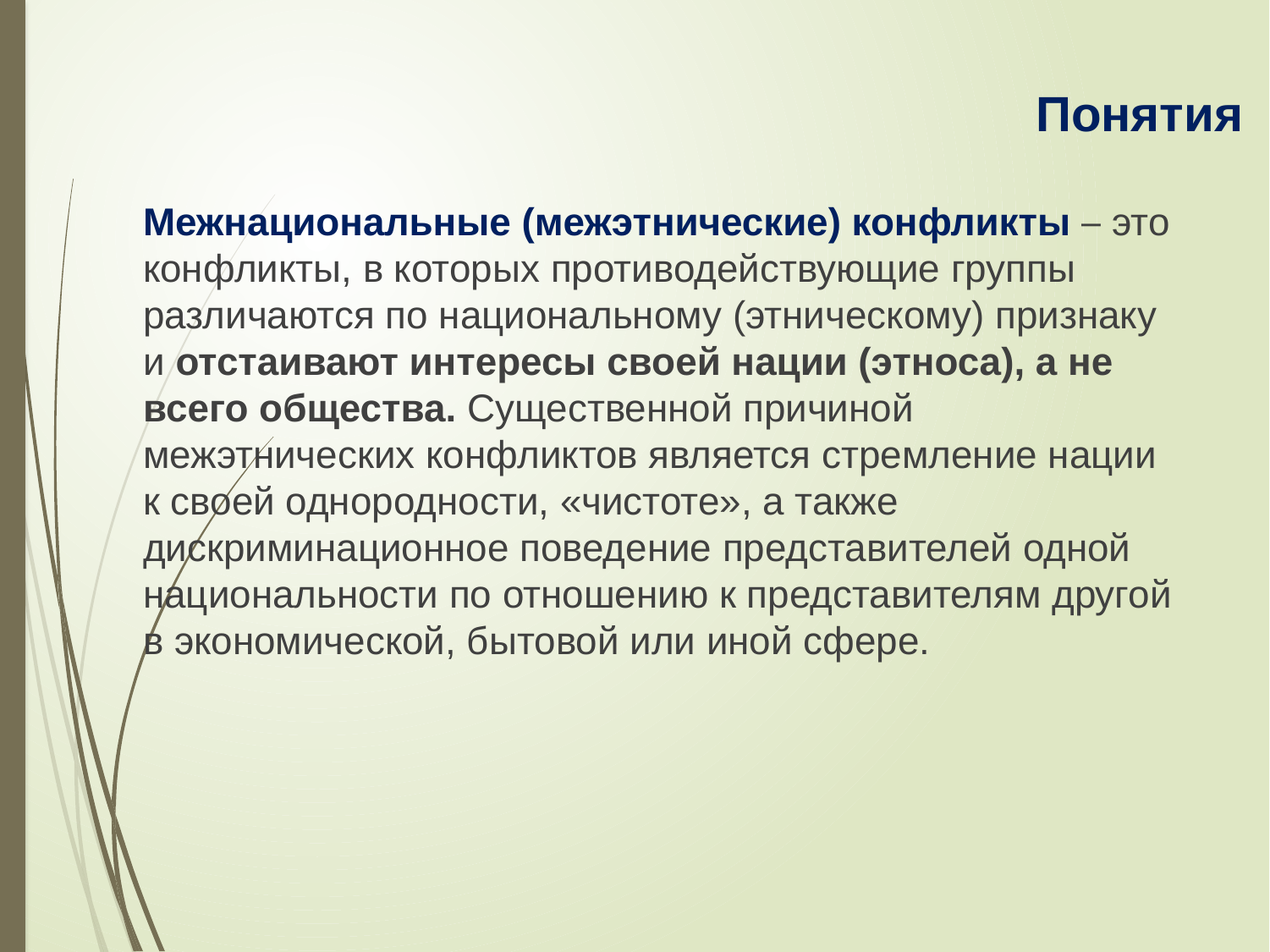

Понятия
Межнациональные (межэтнические) конфликты – это конфликты, в которых противодействующие группы различаются по национальному (этническому) признаку и отстаивают интересы своей нации (этноса), а не всего общества. Существенной причиной межэтнических конфликтов является стремление нации
к своей однородности, «чистоте», а также дискриминационное поведение представителей одной национальности по отношению к представителям другой в экономической, бытовой или иной сфере.